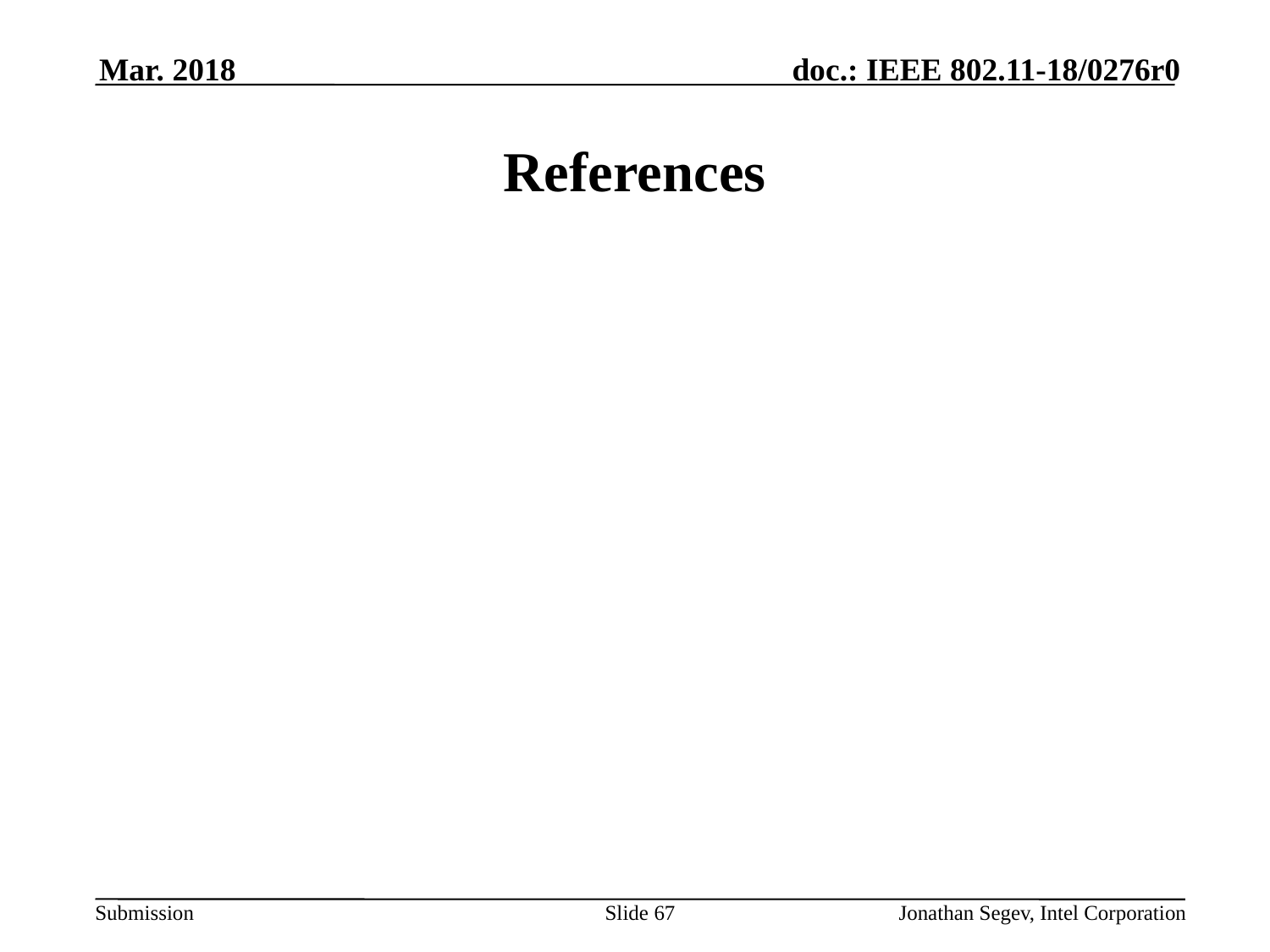

Mar. 2018
# References

Slide 67
Jonathan Segev, Intel Corporation